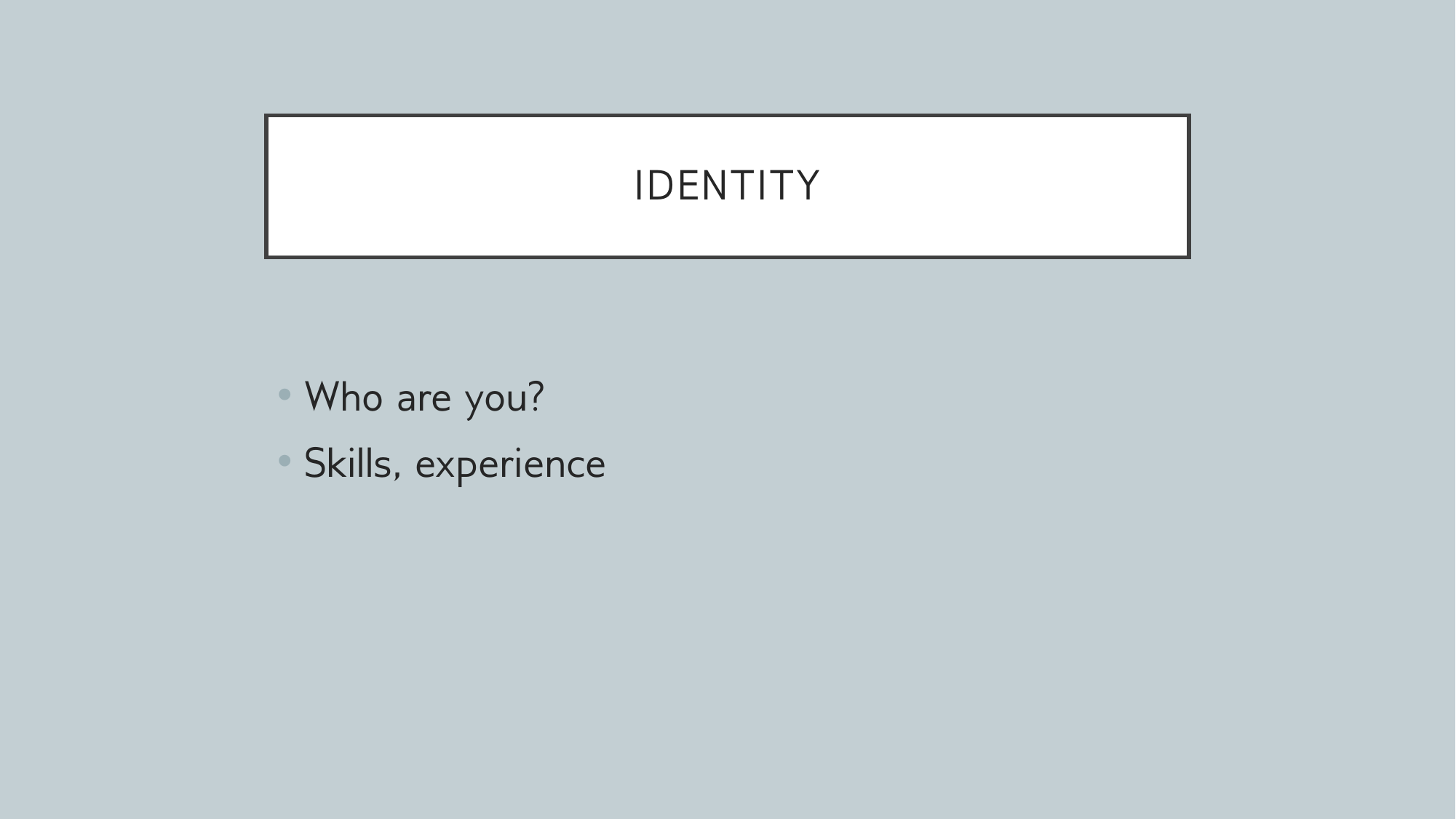

# Identity

Who are you?
Skills, experience